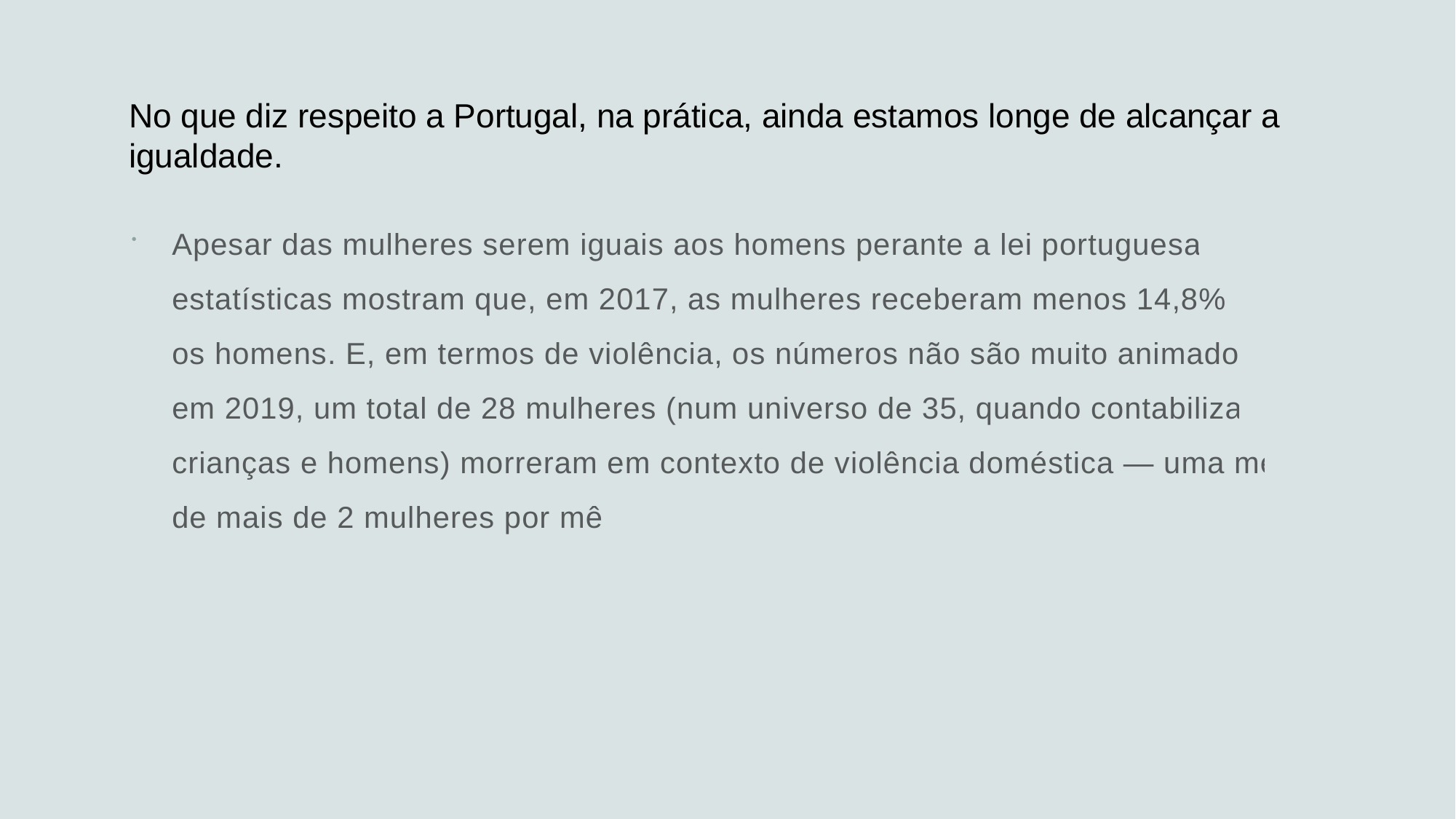

# No que diz respeito a Portugal, na prática, ainda estamos longe de alcançar a igualdade.
Apesar das mulheres serem iguais aos homens perante a lei portuguesa, as estatísticas mostram que, em 2017, as mulheres receberam menos 14,8% que os homens. E, em termos de violência, os números não são muito animadores: em 2019, um total de 28 mulheres (num universo de 35, quando contabilizando crianças e homens) morreram em contexto de violência doméstica — uma média de mais de 2 mulheres por mês.